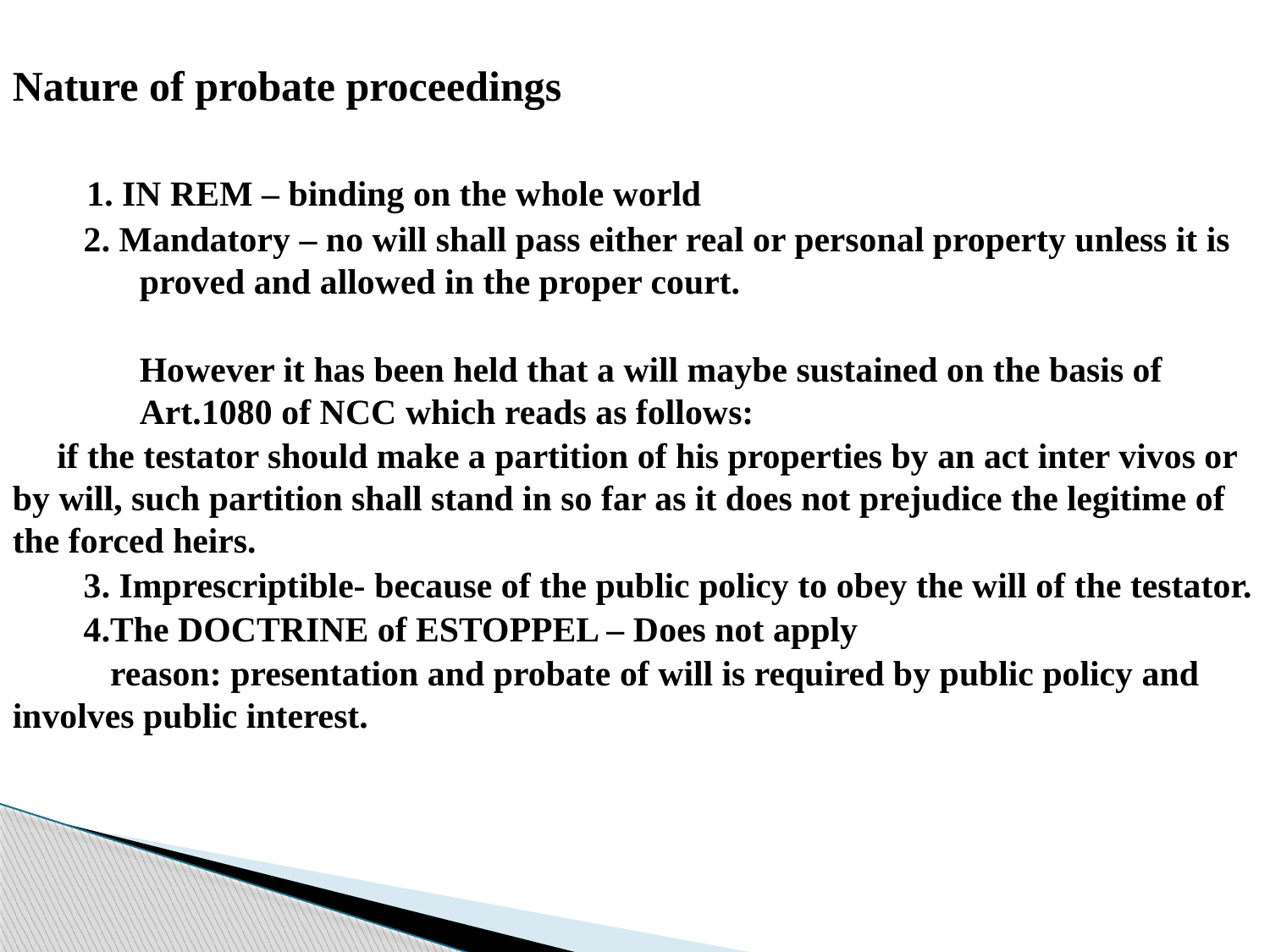

Nature of probate proceedings

       1. IN REM – binding on the whole world
        2. Mandatory – no will shall pass either real or personal property unless it is                  	proved and allowed in the proper court.

	However it has been held that a will maybe sustained on the basis of   	Art.1080 of NCC which reads as follows:
     if the testator should make a partition of his properties by an act inter vivos or  by will, such partition shall stand in so far as it does not prejudice the legitime of  the forced heirs.
        3. Imprescriptible- because of the public policy to obey the will of the testator.
        4.The DOCTRINE of ESTOPPEL – Does not apply
           reason: presentation and probate of will is required by public policy and involves public interest.